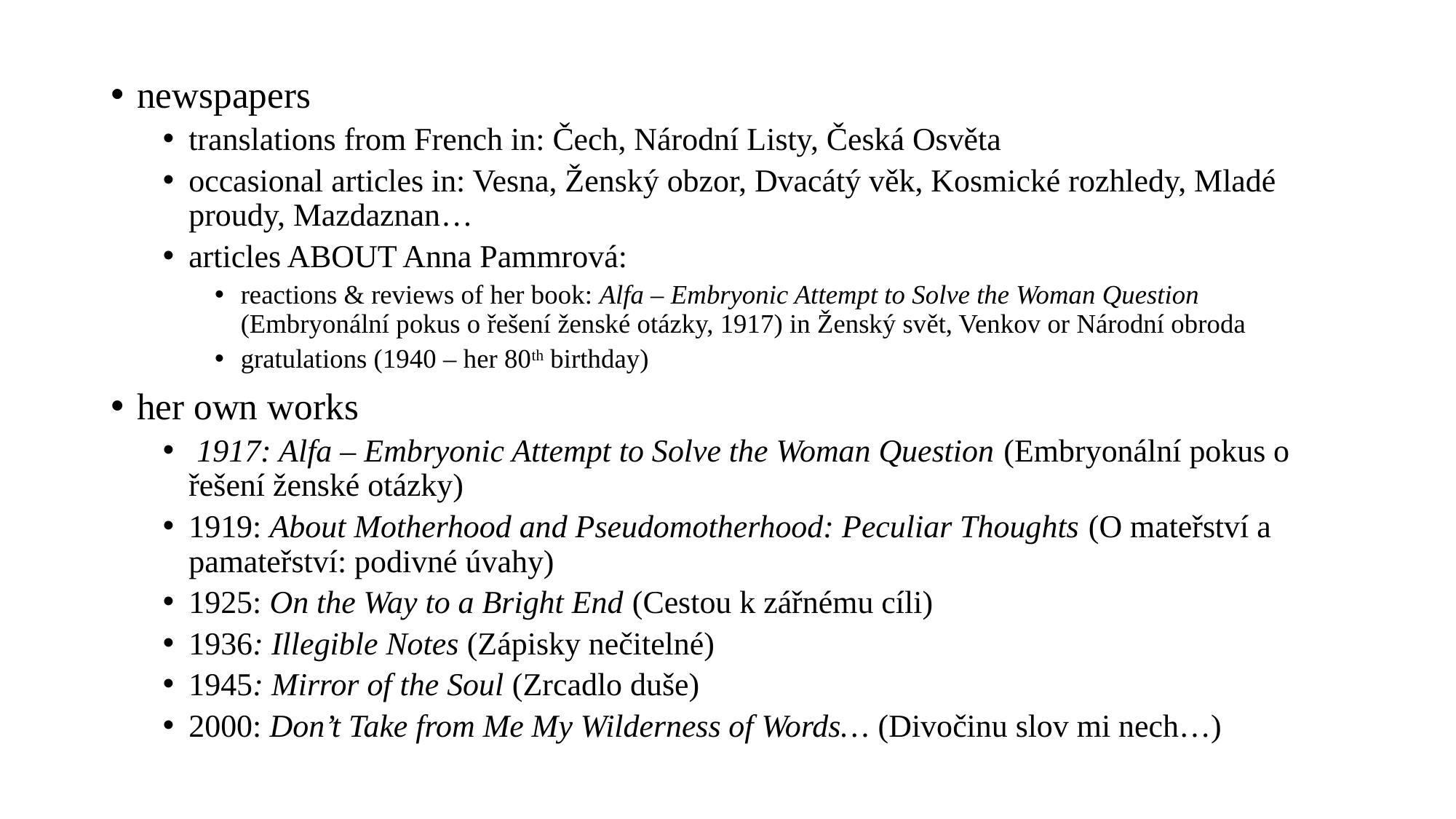

newspapers
translations from French in: Čech, Národní Listy, Česká Osvěta
occasional articles in: Vesna, Ženský obzor, Dvacátý věk, Kosmické rozhledy, Mladé proudy, Mazdaznan…
articles ABOUT Anna Pammrová:
reactions & reviews of her book: Alfa – Embryonic Attempt to Solve the Woman Question (Embryonální pokus o řešení ženské otázky, 1917) in Ženský svět, Venkov or Národní obroda
gratulations (1940 – her 80th birthday)
her own works
 1917: Alfa – Embryonic Attempt to Solve the Woman Question (Embryonální pokus o řešení ženské otázky)
1919: About Motherhood and Pseudomotherhood: Peculiar Thoughts (O mateřství a pamateřství: podivné úvahy)
1925: On the Way to a Bright End (Cestou k zářnému cíli)
1936: Illegible Notes (Zápisky nečitelné)
1945: Mirror of the Soul (Zrcadlo duše)
2000: Don’t Take from Me My Wilderness of Words… (Divočinu slov mi nech…)